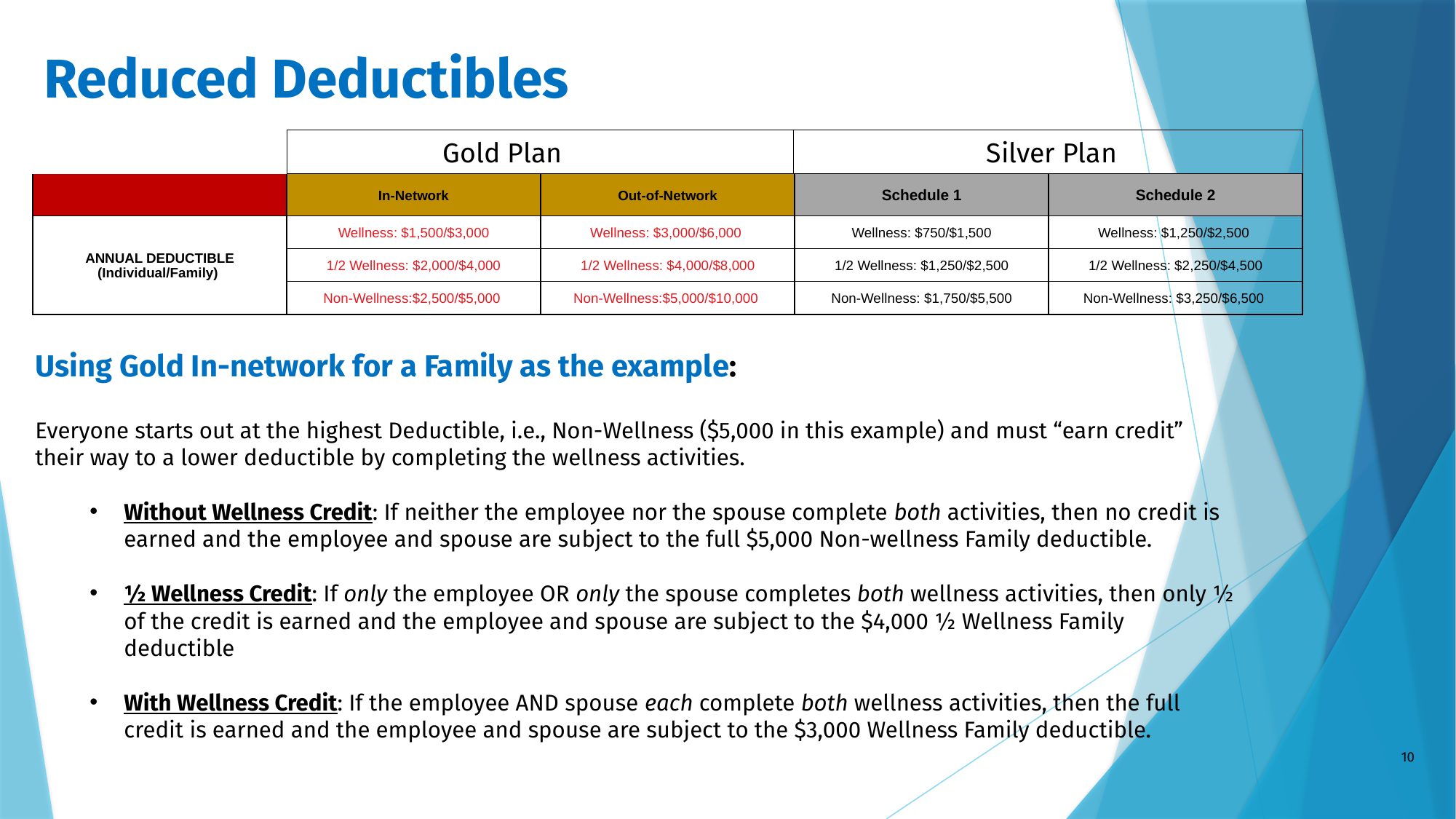

# Reduced Deductibles
 Silver Plan
                    Gold Plan
|  | In-Network | Out-of-Network | Schedule 1 | Schedule 2 |
| --- | --- | --- | --- | --- |
| ANNUAL DEDUCTIBLE (Individual/Family) | Wellness: $1,500/$3,000 | Wellness: $3,000/$6,000 | Wellness: $750/$1,500 | Wellness: $1,250/$2,500 |
|  | 1/2 Wellness: $2,000/$4,000 | 1/2 Wellness: $4,000/$8,000 | 1/2 Wellness: $1,250/$2,500 | 1/2 Wellness: $2,250/$4,500 |
|  | Non-Wellness:$2,500/$5,000 | Non-Wellness:$5,000/$10,000 | Non-Wellness: $1,750/$5,500 | Non-Wellness: $3,250/$6,500 |
Using Gold In-network for a Family as the example:

Everyone starts out at the highest Deductible, i.e., Non-Wellness ($5,000 in this example) and must “earn credit” their way to a lower deductible by completing the wellness activities.

Without Wellness Credit: If neither the employee nor the spouse complete both activities, then no credit is earned and the employee and spouse are subject to the full $5,000 Non-wellness Family deductible.

½ Wellness Credit: If only the employee OR only the spouse completes both wellness activities, then only ½ of the credit is earned and the employee and spouse are subject to the $4,000 ½ Wellness Family deductible

With Wellness Credit: If the employee AND spouse each complete both wellness activities, then the full credit is earned and the employee and spouse are subject to the $3,000 Wellness Family deductible.
10